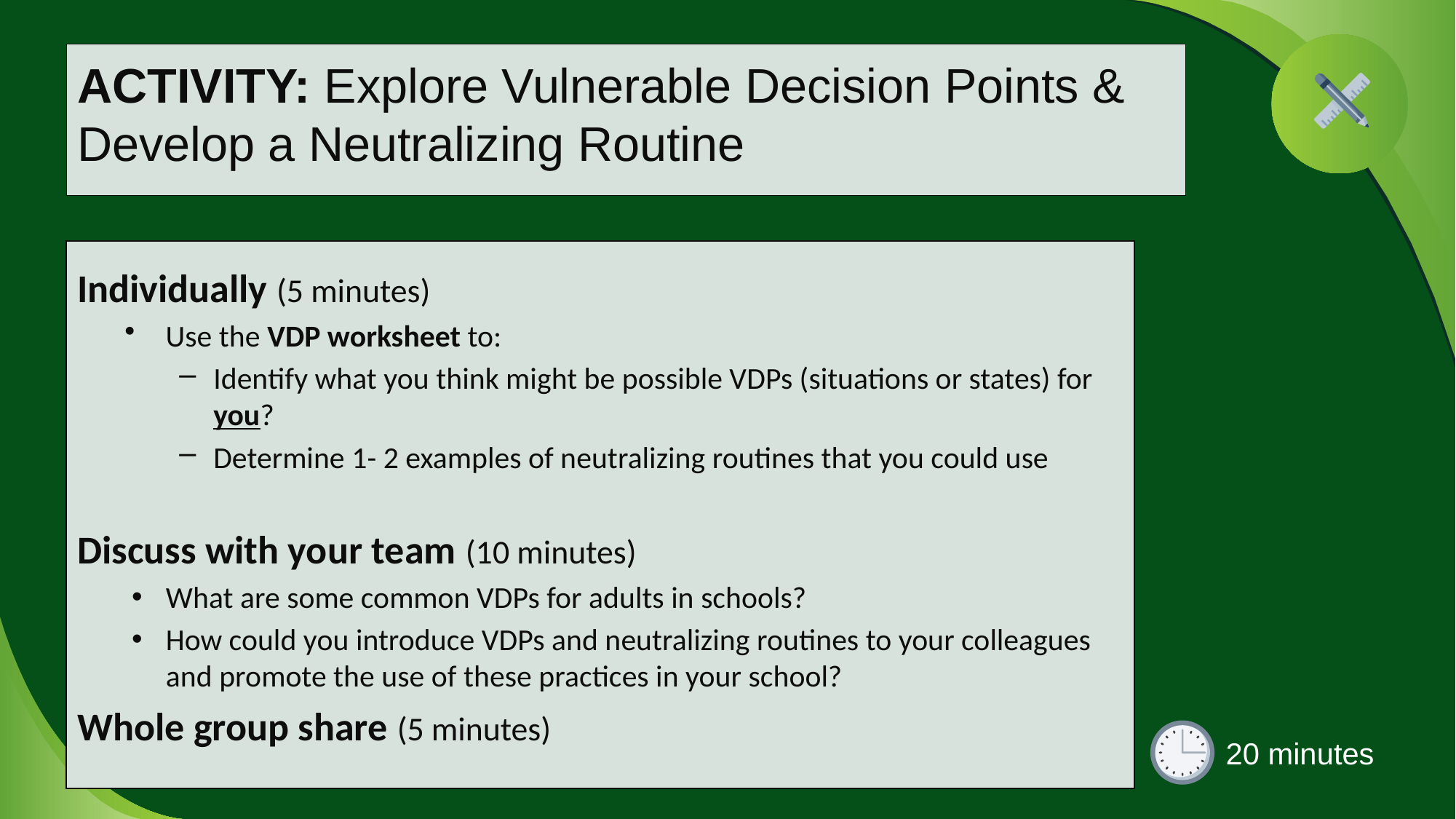

# ACTIVITY: Explore Vulnerable Decision Points & Develop a Neutralizing Routine

Individually (5 minutes)
Use the VDP worksheet to:
Identify what you think might be possible VDPs (situations or states) for you?
Determine 1- 2 examples of neutralizing routines that you could use

Discuss with your team (10 minutes)
What are some common VDPs for adults in schools?
How could you introduce VDPs and neutralizing routines to your colleagues and promote the use of these practices in your school?
Whole group share (5 minutes)

20 minutes